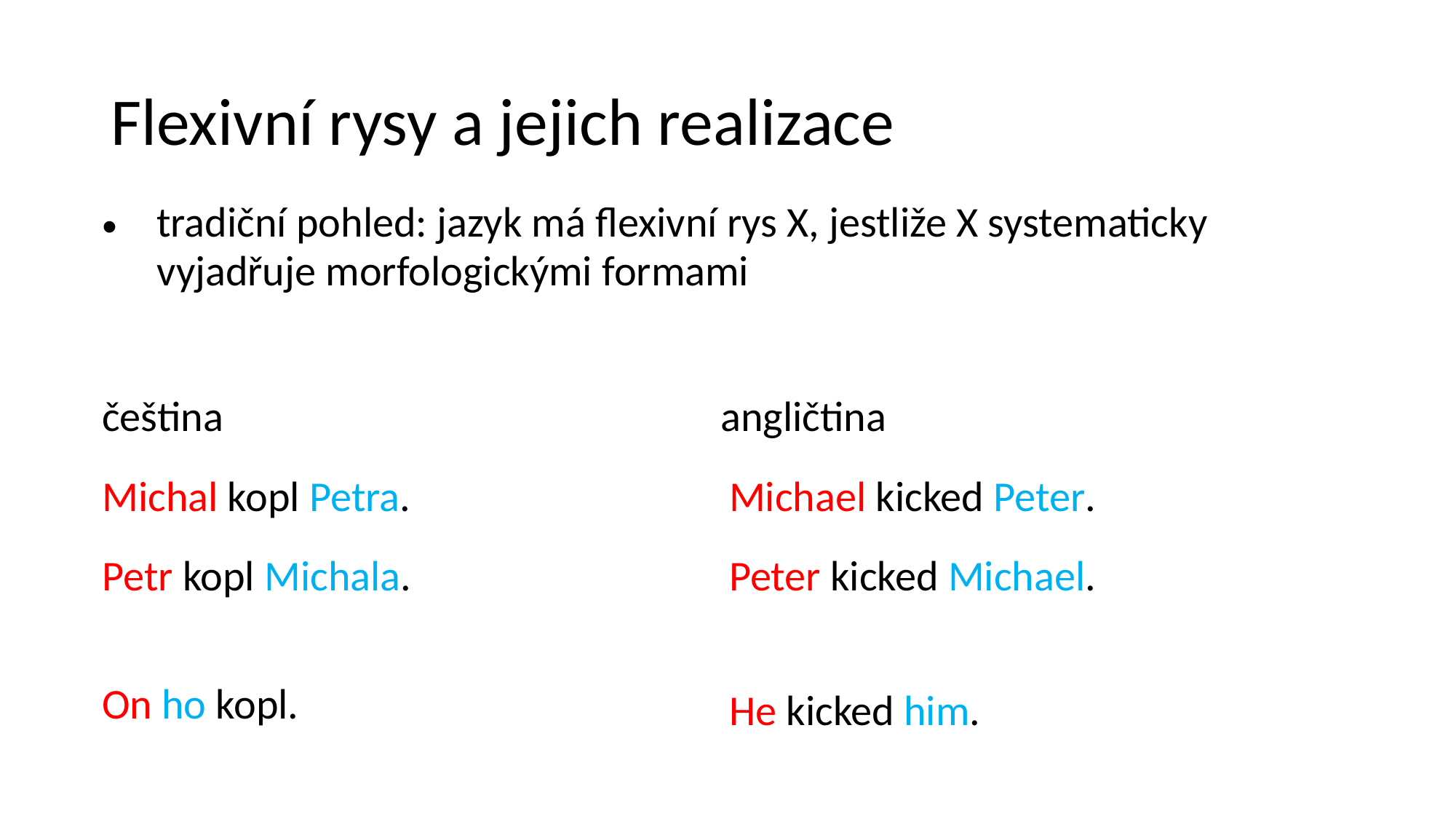

# Flexivní rysy a jejich realizace
| tradiční pohled: jazyk má flexivní rys X, jestliže X systematicky vyjadřuje morfologickými formami |  |  |  |  |
| --- | --- | --- | --- | --- |
|  |  |  |  |  |
| čeština | angličtina |  |  |  |
| Michal kopl Petra. |  | Michael kicked Peter. |  |  |
| Petr kopl Michala. |  | Peter kicked Michael. |  |  |
|  |  |  |  |  |
| On ho kopl. |  | He kicked him. |  |  |